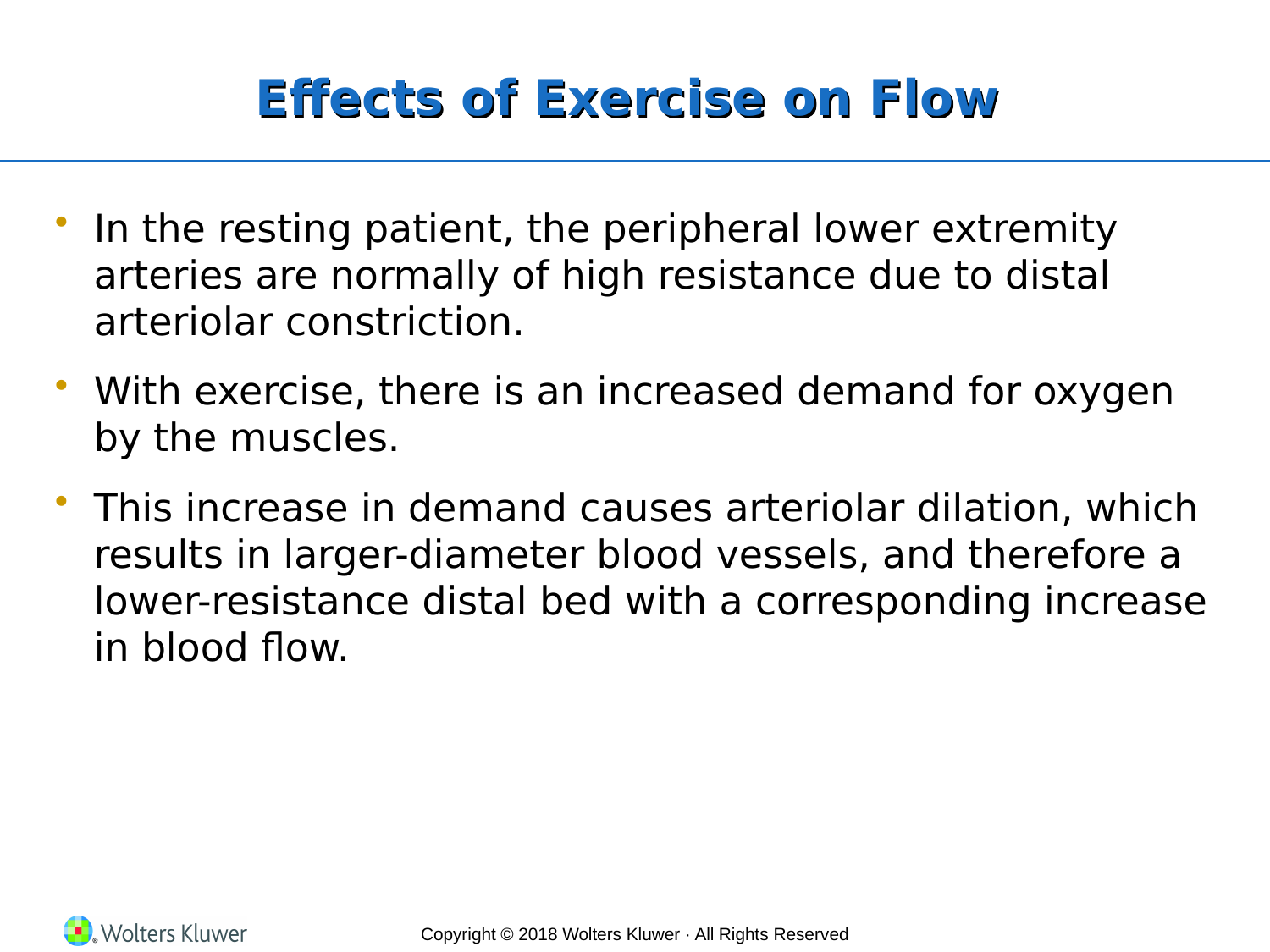

# Effects of Exercise on Flow
In the resting patient, the peripheral lower extremity arteries are normally of high resistance due to distal arteriolar constriction.
With exercise, there is an increased demand for oxygen by the muscles.
This increase in demand causes arteriolar dilation, which results in larger-diameter blood vessels, and therefore a lower-resistance distal bed with a corresponding increase in blood flow.